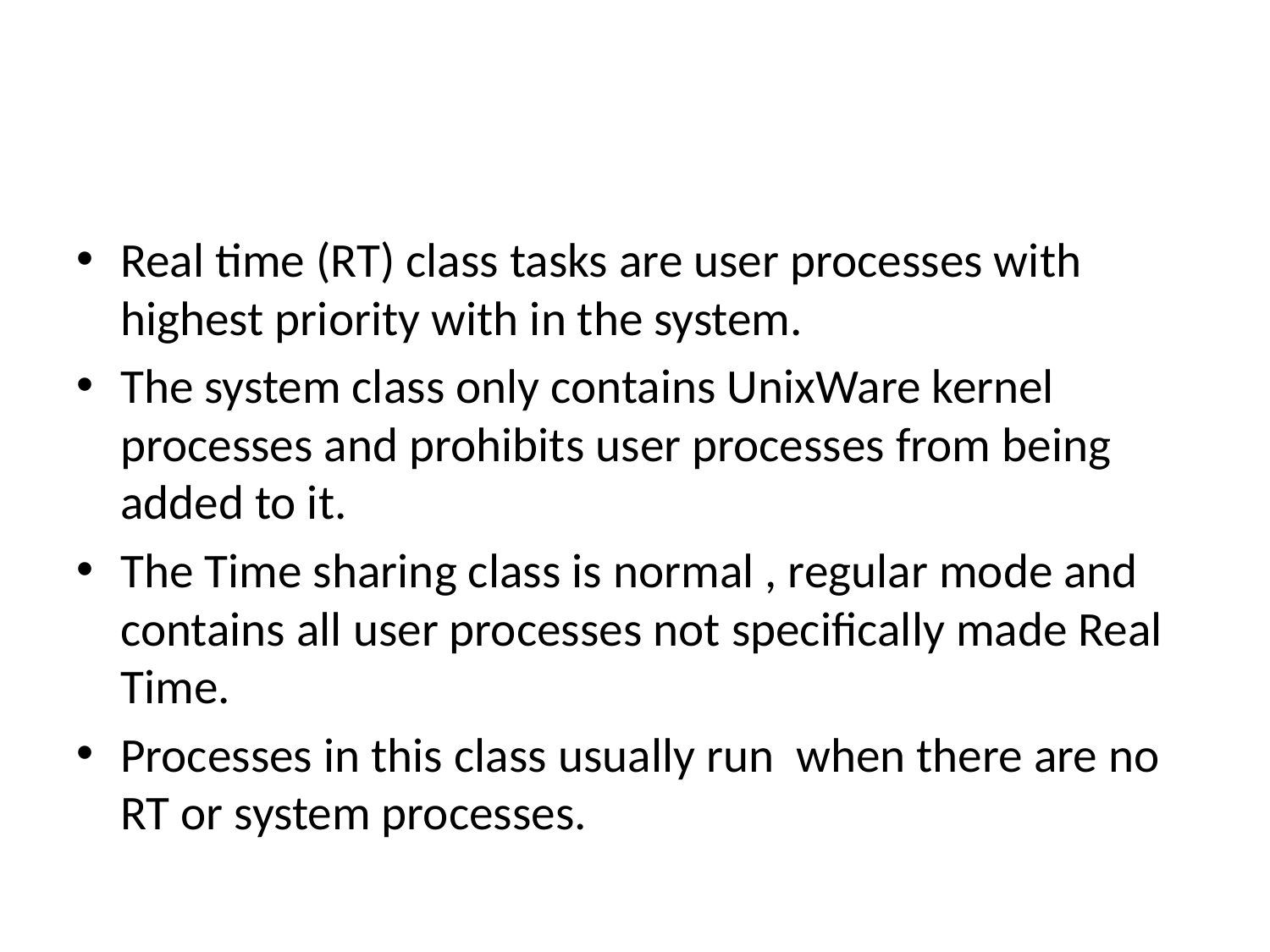

#
Real time (RT) class tasks are user processes with highest priority with in the system.
The system class only contains UnixWare kernel processes and prohibits user processes from being added to it.
The Time sharing class is normal , regular mode and contains all user processes not specifically made Real Time.
Processes in this class usually run  when there are no RT or system processes.